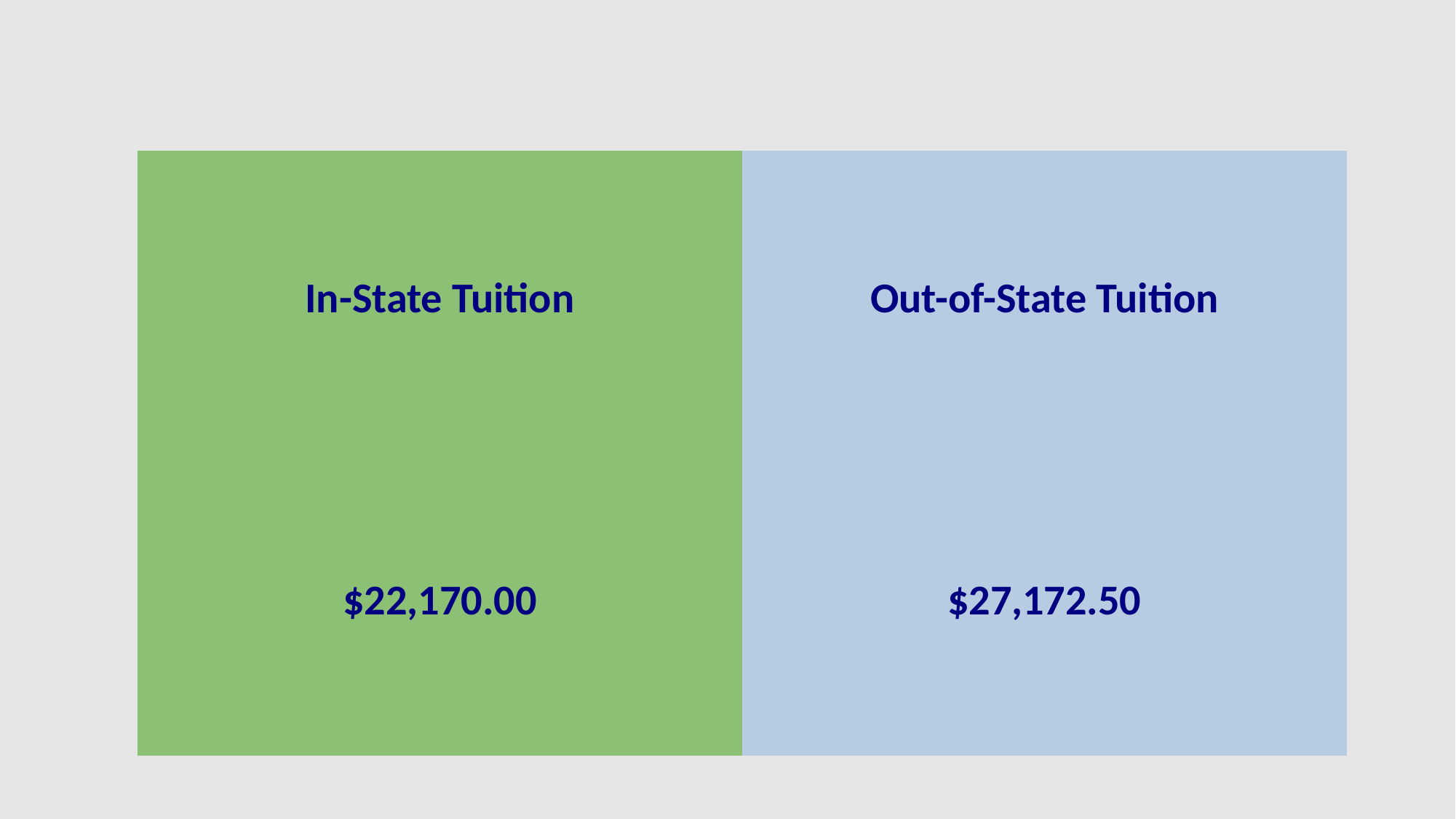

| In-State Tuition | Out-of-State Tuition |
| --- | --- |
| $22,170.00 | $27,172.50 |